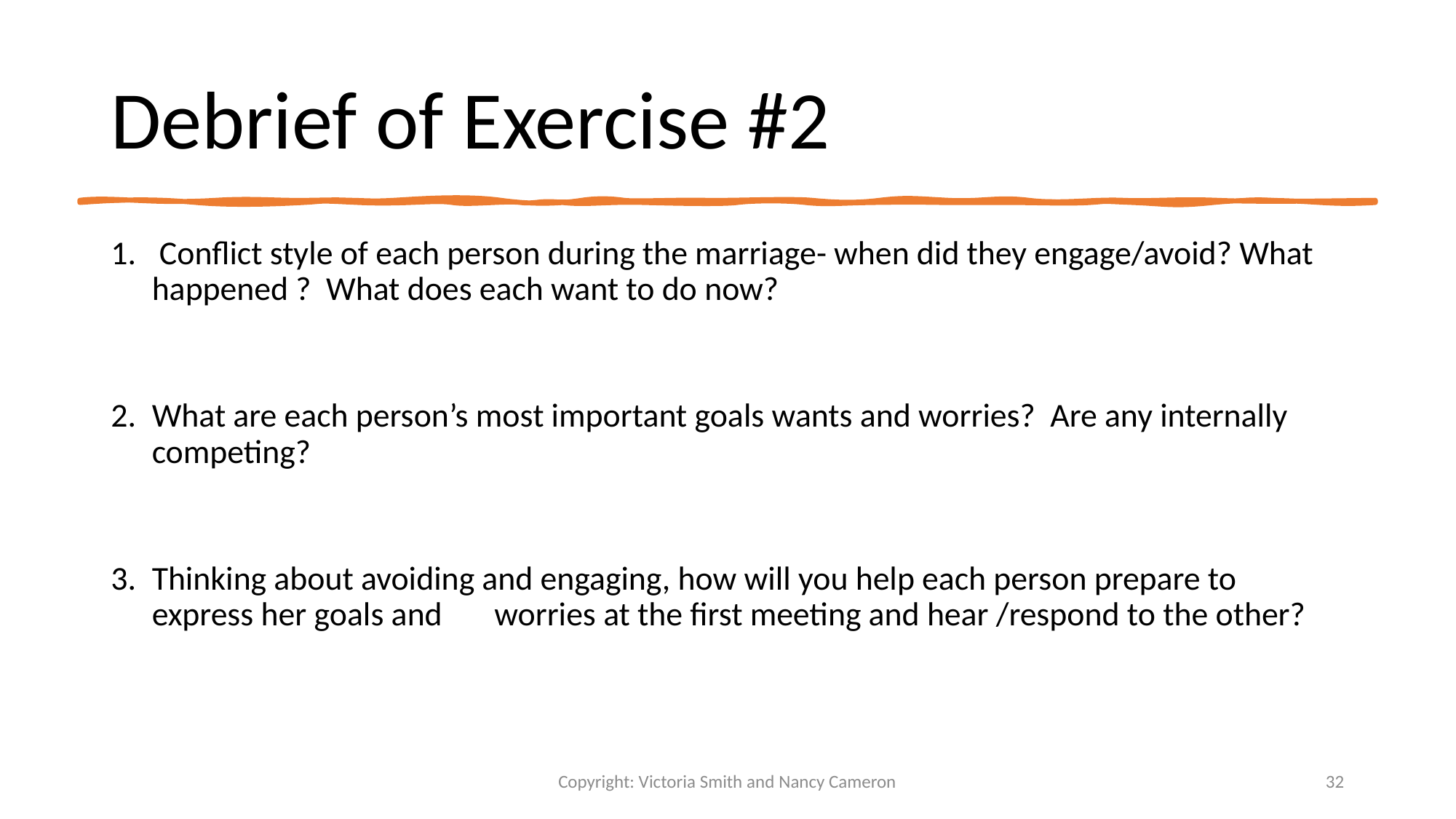

# Debrief of Exercise #2

 Conflict style of each person during the marriage- when did they engage/avoid? What happened ?  What does each want to do now?

What are each person’s most important goals wants and worries?  Are any internally competing?

Thinking about avoiding and engaging, how will you help each person prepare to express her goals and       worries at the first meeting and hear /respond to the other?

Copyright: Victoria Smith and Nancy Cameron
32